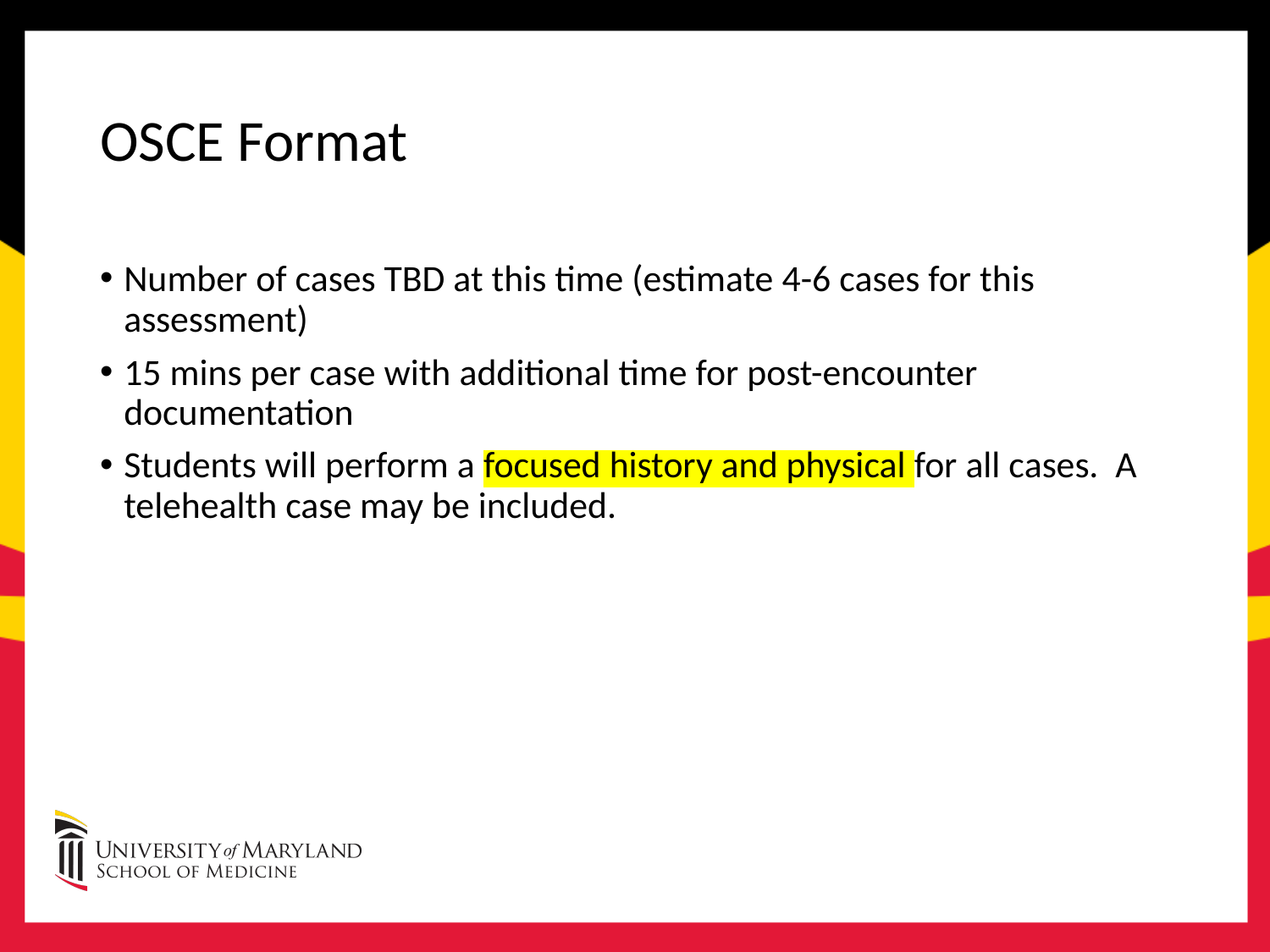

# OSCE Format
Number of cases TBD at this time (estimate 4-6 cases for this assessment)
15 mins per case with additional time for post-encounter documentation
Students will perform a focused history and physical for all cases.  A telehealth case may be included.